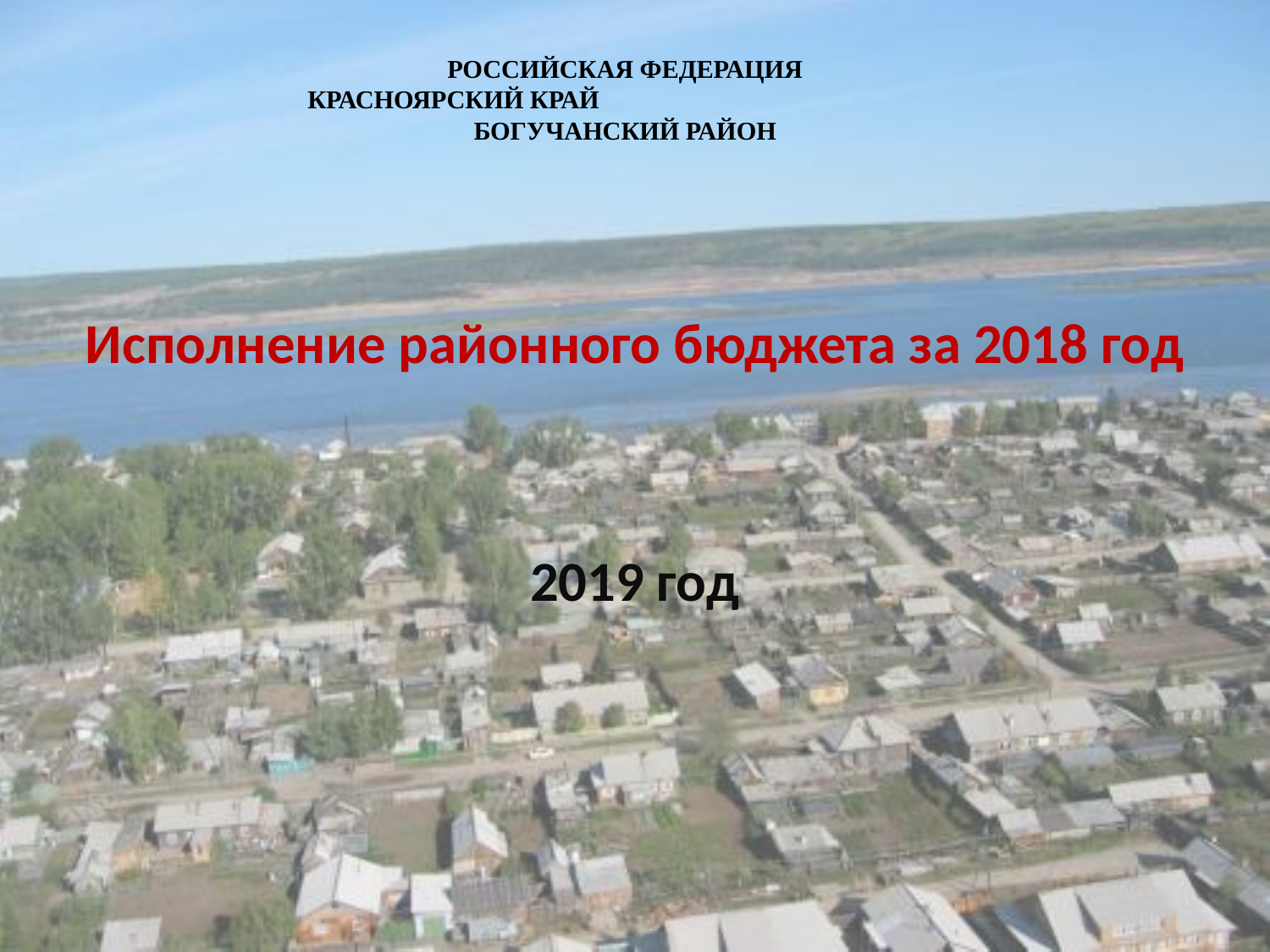

# РОССИЙСКАЯ ФЕДЕРАЦИЯ КРАСНОЯРСКИЙ КРАЙ                                                       БОГУЧАНСКИЙ РАЙОН

Исполнение районного бюджета за 2018 год

2019 год